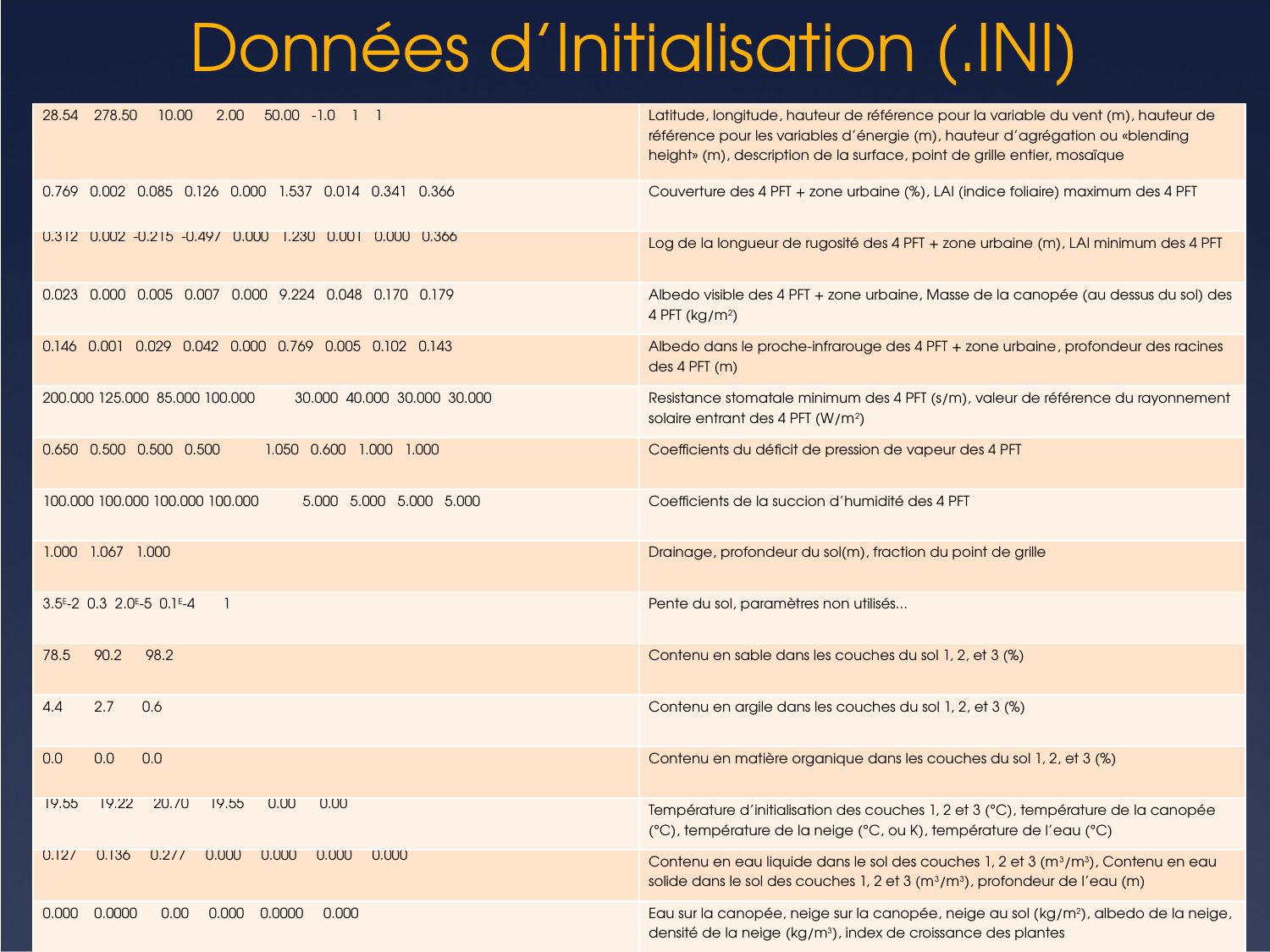

# Données d’Initialisation (.INI)
| 28.54 278.50 10.00 2.00 50.00 -1.0 1 1 | Latitude, longitude, hauteur de référence pour la variable du vent (m), hauteur de référence pour les variables d’énergie (m), hauteur d’agrégation ou «blending height» (m), description de la surface, point de grille entier, mosaïque |
| --- | --- |
| 0.769 0.002 0.085 0.126 0.000 1.537 0.014 0.341 0.366 | Couverture des 4 PFT + zone urbaine (%), LAI (indice foliaire) maximum des 4 PFT |
| 0.312 0.002 -0.215 -0.497 0.000 1.230 0.001 0.000 0.366 | Log de la longueur de rugosité des 4 PFT + zone urbaine (m), LAI minimum des 4 PFT |
| 0.023 0.000 0.005 0.007 0.000 9.224 0.048 0.170 0.179 | Albedo visible des 4 PFT + zone urbaine, Masse de la canopée (au dessus du sol) des 4 PFT (kg/m2) |
| 0.146 0.001 0.029 0.042 0.000 0.769 0.005 0.102 0.143 | Albedo dans le proche-infrarouge des 4 PFT + zone urbaine, profondeur des racines des 4 PFT (m) |
| 200.000 125.000 85.000 100.000 30.000 40.000 30.000 30.000 | Resistance stomatale minimum des 4 PFT (s/m), valeur de référence du rayonnement solaire entrant des 4 PFT (W/m2) |
| 0.650 0.500 0.500 0.500 1.050 0.600 1.000 1.000 | Coefficients du déficit de pression de vapeur des 4 PFT |
| 100.000 100.000 100.000 100.000 5.000 5.000 5.000 5.000 | Coefficients de la succion d’humidité des 4 PFT |
| 1.000 1.067 1.000 | Drainage, profondeur du sol(m), fraction du point de grille |
| 3.5E-2 0.3 2.0E-5 0.1E-4 1 | Pente du sol, paramètres non utilisés… |
| 78.5 90.2 98.2 | Contenu en sable dans les couches du sol 1, 2, et 3 (%) |
| 4.4 2.7 0.6 | Contenu en argile dans les couches du sol 1, 2, et 3 (%) |
| 0.0 0.0 0.0 | Contenu en matière organique dans les couches du sol 1, 2, et 3 (%) |
| 19.55 19.22 20.70 19.55 0.00 0.00 | Température d’initialisation des couches 1, 2 et 3 (°C), température de la canopée (°C), température de la neige (°C, ou K), température de l’eau (°C) |
| 0.127 0.136 0.277 0.000 0.000 0.000 0.000 | Contenu en eau liquide dans le sol des couches 1, 2 et 3 (m3/m3), Contenu en eau solide dans le sol des couches 1, 2 et 3 (m3/m3), profondeur de l’eau (m) |
| 0.000 0.0000 0.00 0.000 0.0000 0.000 | Eau sur la canopée, neige sur la canopée, neige au sol (kg/m2), albedo de la neige, densité de la neige (kg/m3), index de croissance des plantes |